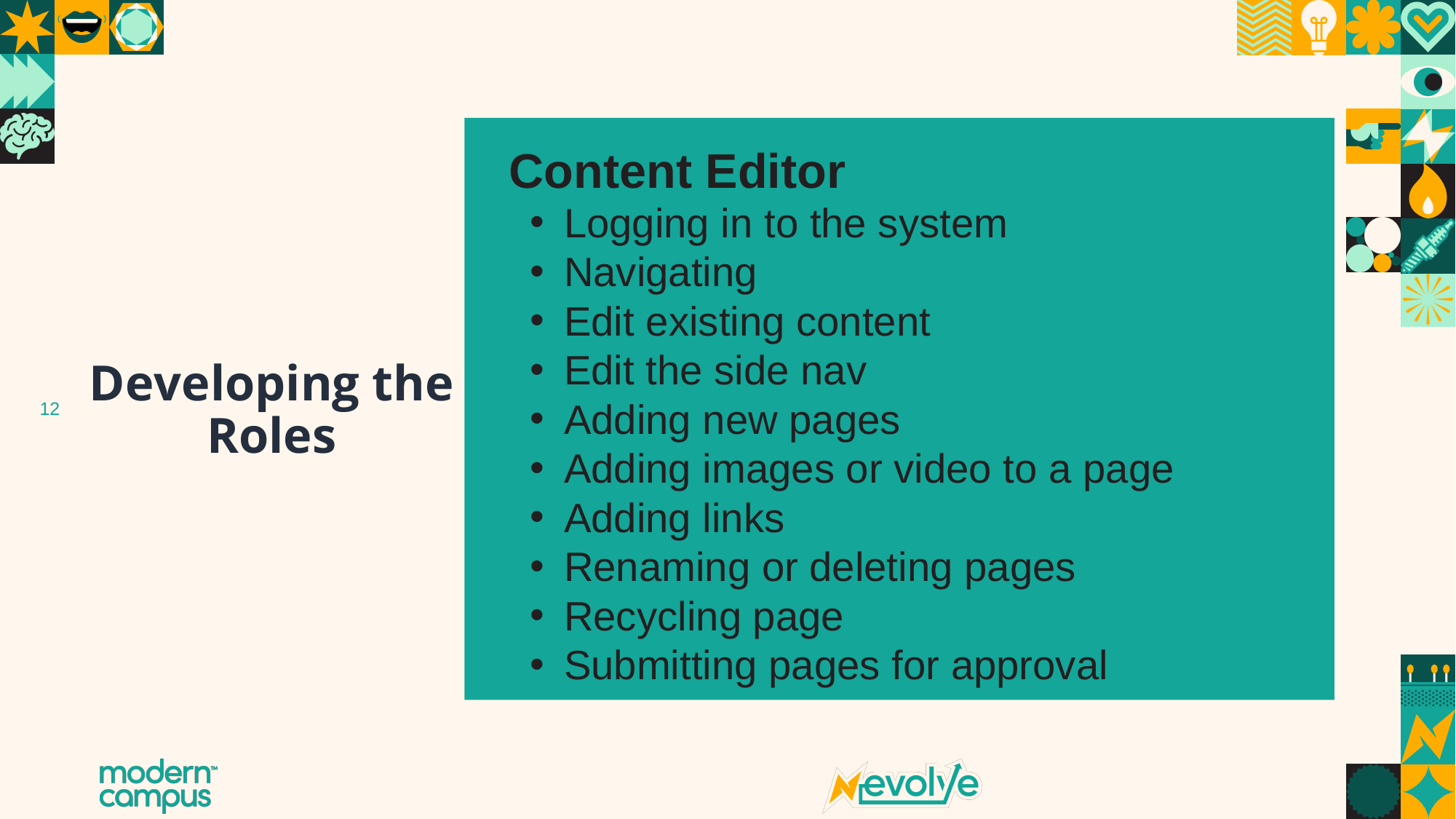

Content Editor
Logging in to the system
Navigating
Edit existing content
Edit the side nav
Adding new pages
Adding images or video to a page
Adding links
Renaming or deleting pages
Recycling page
Submitting pages for approval
# Developing the Roles